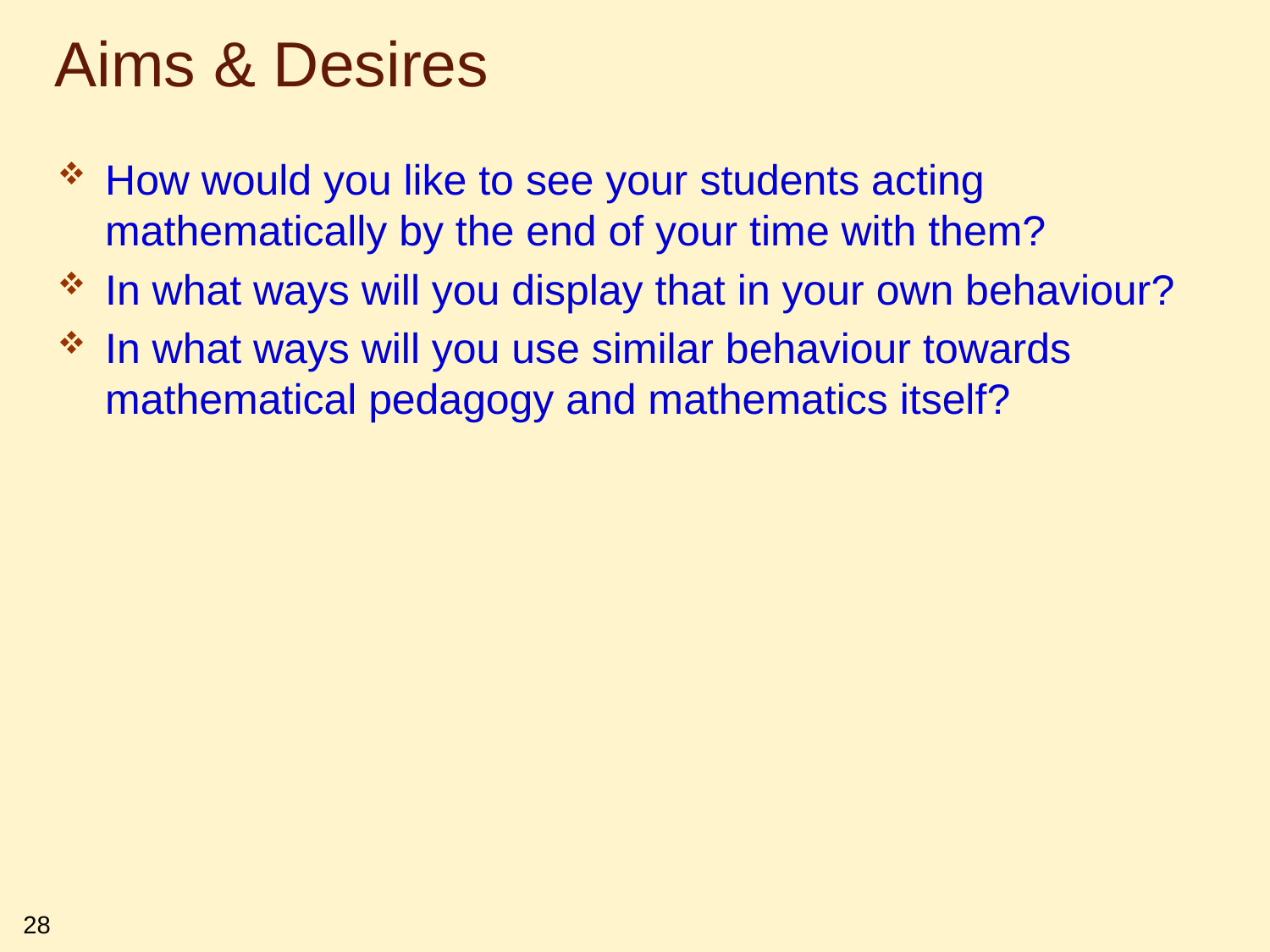

# Aims & Desires
How would you like to see your students acting mathematically by the end of your time with them?
In what ways will you display that in your own behaviour?
In what ways will you use similar behaviour towards mathematical pedagogy and mathematics itself?